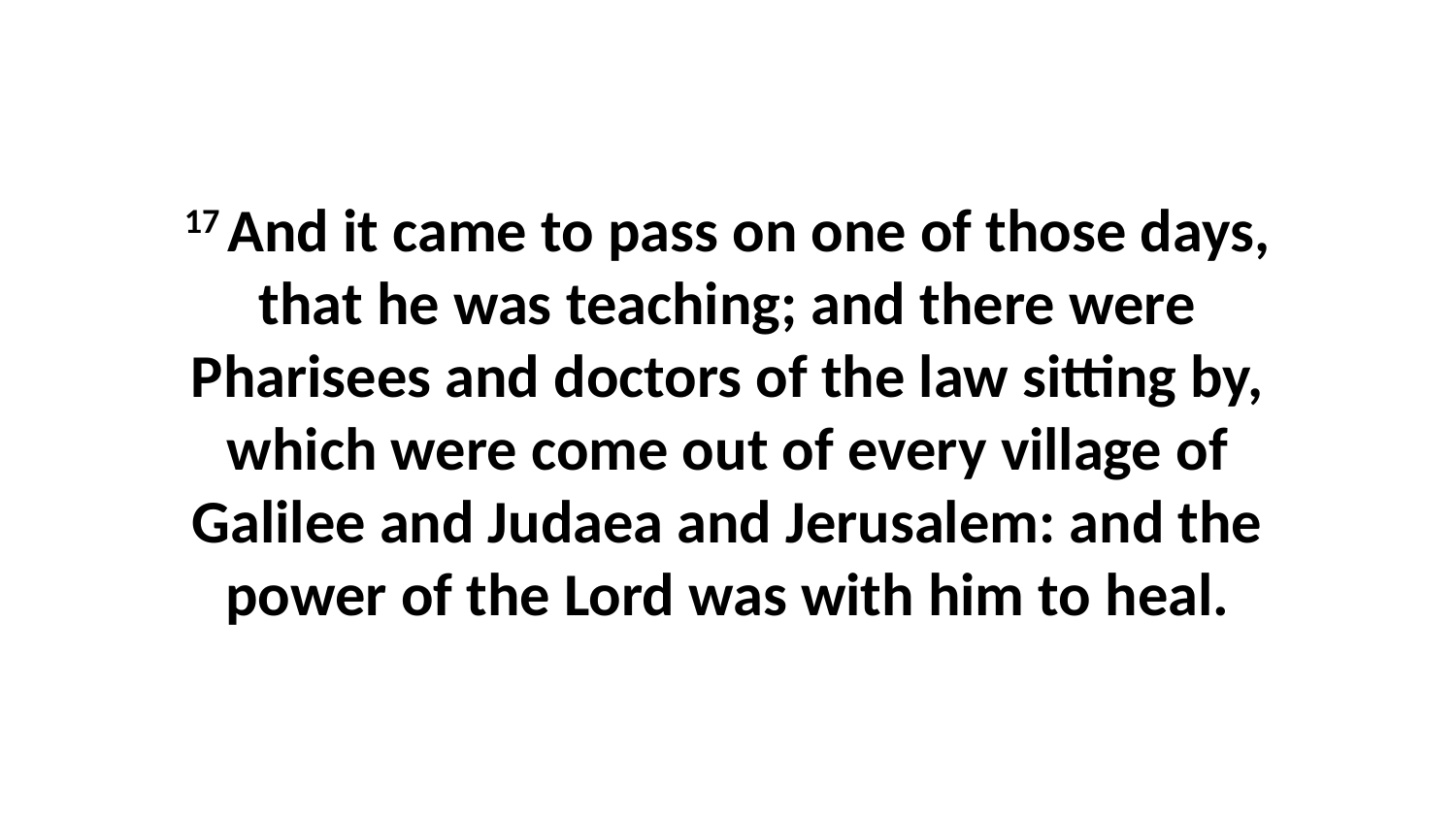

17 And it came to pass on one of those days, that he was teaching; and there were Pharisees and doctors of the law sitting by, which were come out of every village of Galilee and Judaea and Jerusalem: and the power of the Lord was with him to heal.